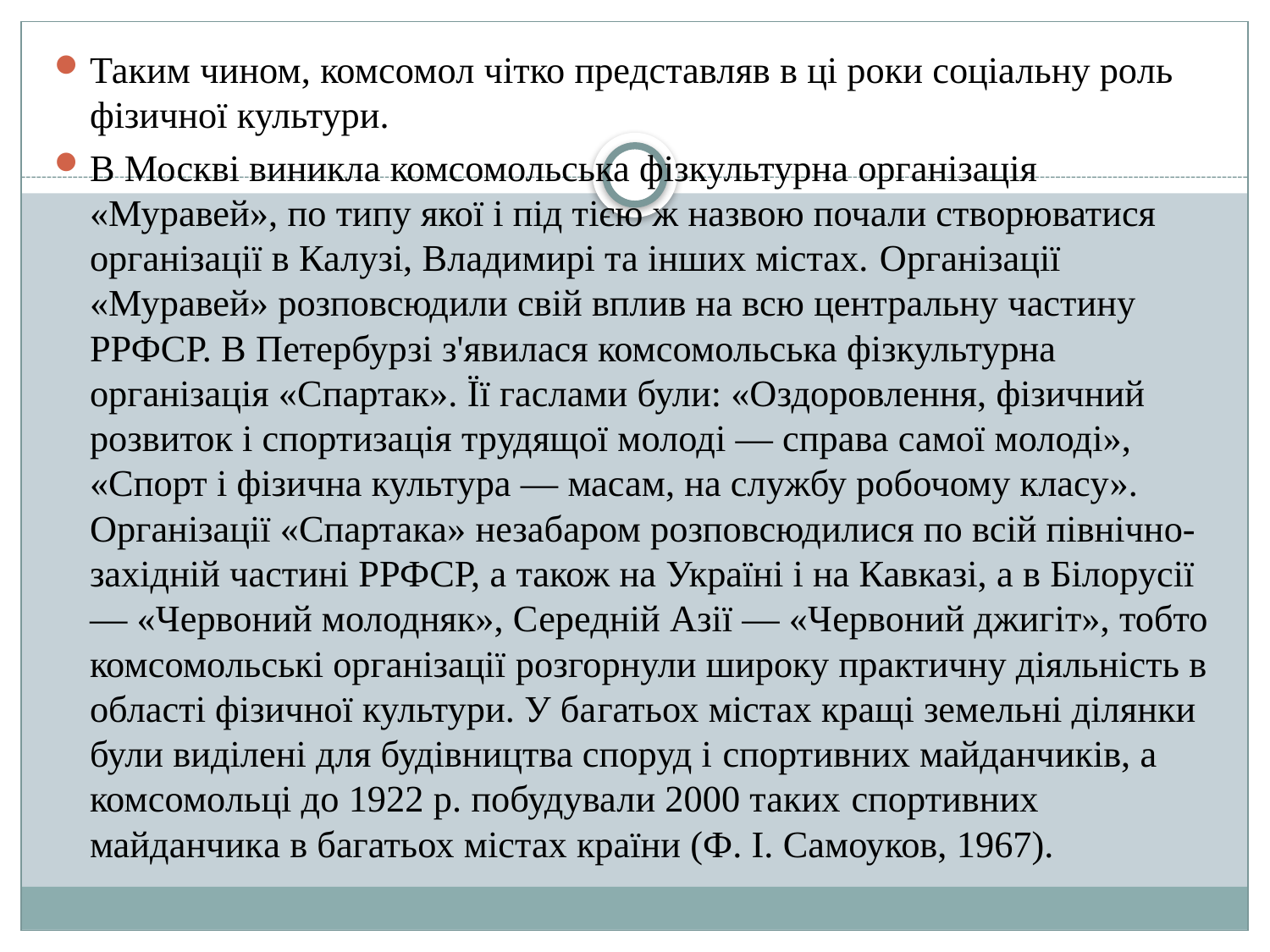

Таким чином, комсомол чітко представляв в ці роки соціальну роль фізичної культури.
В Москві виникла комсомольська фізкультурна організація «Муравей», по типу якої і під тією ж назвою почали створюватися організації в Калузі, Владимирі та інших містах. Організації «Муравей» розповсюдили свій вплив на всю центральну частину РРФСР. В Петербурзі з'явилася комсомольська фізкультурна організація «Спартак». Її гаслами були: «Оздоровлення, фізичний розвиток і спортизація трудящої молоді — справа самої молоді», «Спорт і фізична культура — масам, на службу робочому класу». Організації «Спартака» незабаром розповсюдилися по всій північно-західній частині РРФСР, а також на Україні і на Кавказі, а в Білорусії — «Червоний молодняк», Середній Азії — «Червоний джигіт», тобто комсомольські організації розгорнули широку практичну діяльність в області фізичної культури. У багатьох містах кращі земельні ділянки були виділені для будівництва споруд і спортивних майданчиків, а комсомольці до 1922 р. побудували 2000 таких спортивних майданчика в багатьох містах країни (Ф. І. Самоуков, 1967).